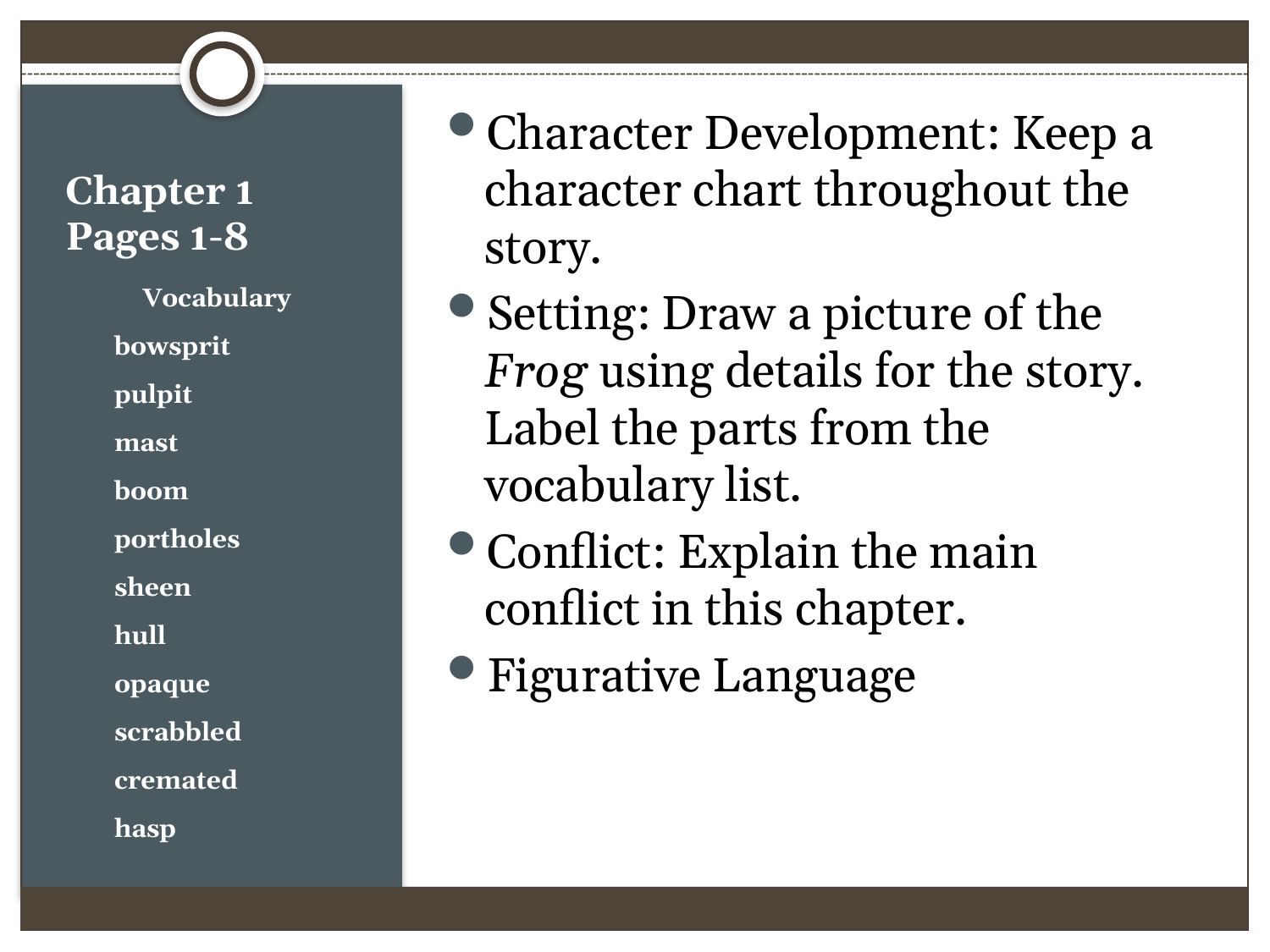

Character Development: Keep a character chart throughout the story.
Setting: Draw a picture of the Frog using details for the story. Label the parts from the vocabulary list.
Conflict: Explain the main conflict in this chapter.
Figurative Language
# Chapter 1 Pages 1-8
Vocabulary
bowsprit
pulpit
mast
boom
portholes
sheen
hull
opaque
scrabbled
cremated
hasp